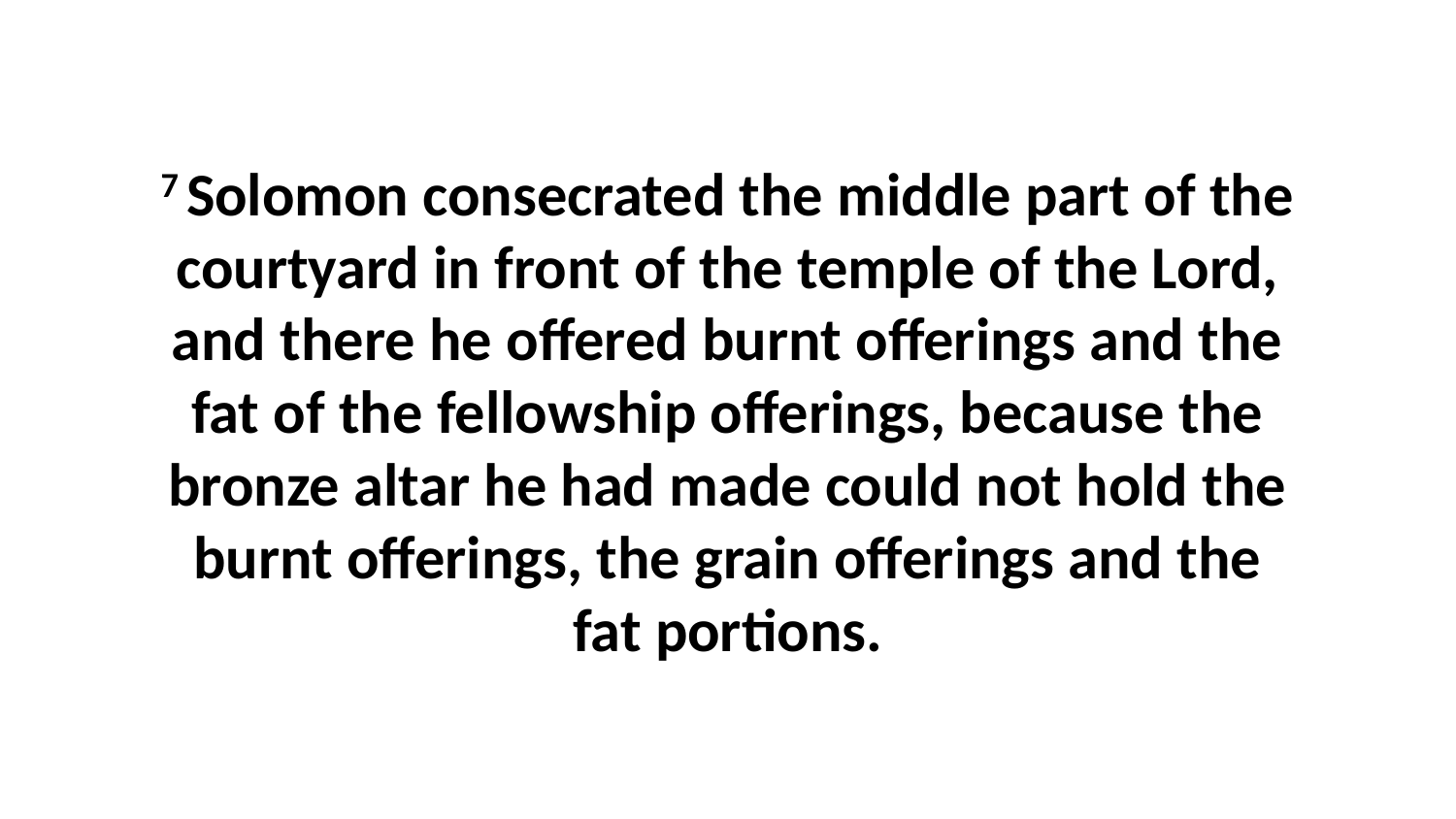

7 Solomon consecrated the middle part of the courtyard in front of the temple of the Lord, and there he offered burnt offerings and the fat of the fellowship offerings, because the bronze altar he had made could not hold the burnt offerings, the grain offerings and the fat portions.